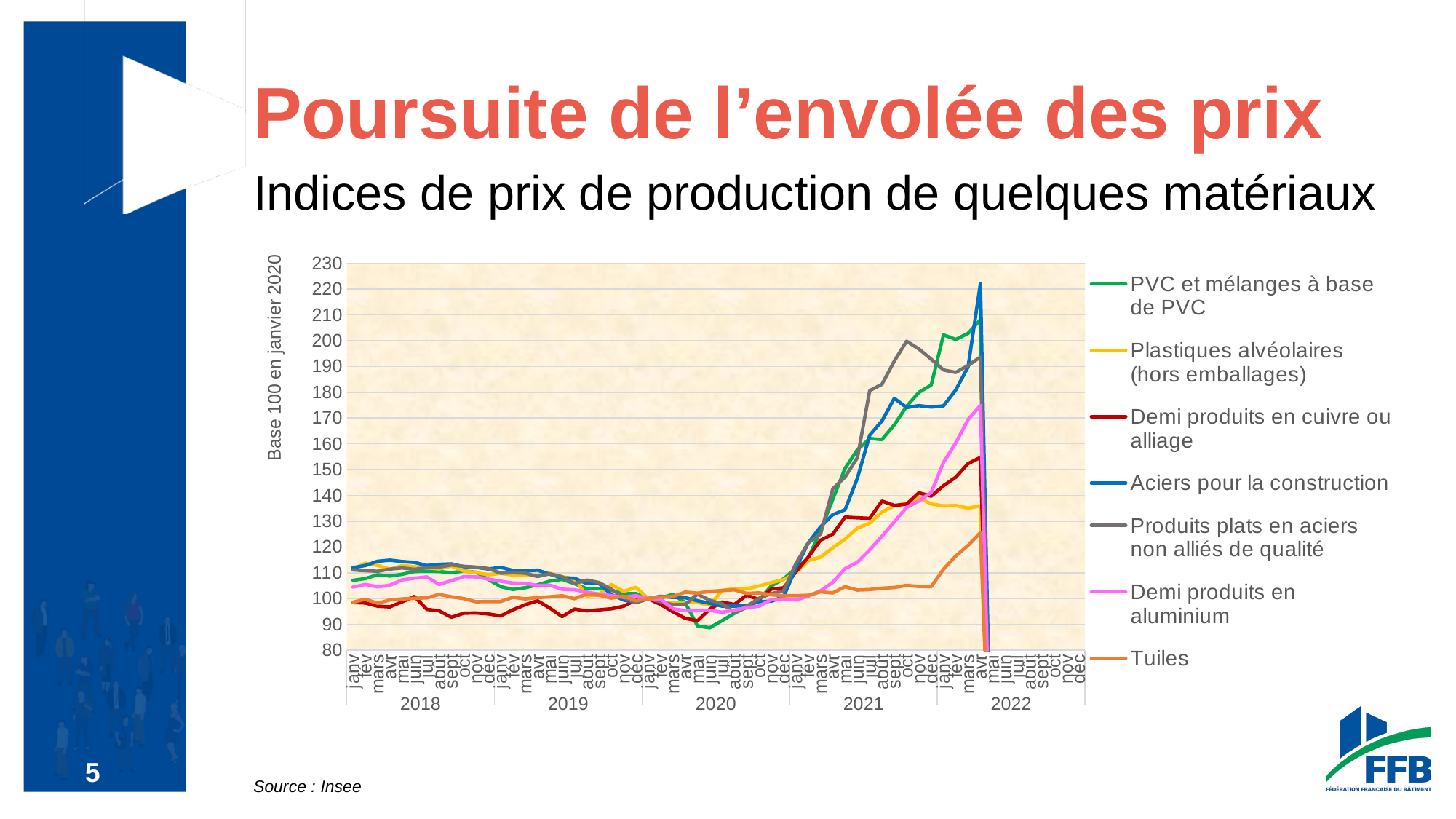

#
Poursuite de l’envolée des prix
Indices de prix de production de quelques matériaux

### Chart

| Category | PVC et mélanges à base de PVC | Plastiques alvéolaires (hors emballages) | Demi produits en cuivre ou alliage | Aciers pour la construction | Produits plats en aciers non alliés de qualité | Demi produits en aluminium | Tuiles |
|---|---|---|---|---|---|---|---|
| janv | 107.07269155206286 | 111.28048780487804 | 98.49056603773586 | 112.0 | 111.12299465240643 | 104.46058091286307 | 98.59859859859858 |
| fév | 107.76031434184677 | 113.71951219512194 | 98.30188679245283 | 112.81818181818181 | 110.80213903743315 | 105.4979253112033 | 99.79979979979979 |
| mars | 109.23379174852653 | 112.90650406504064 | 97.07547169811322 | 114.45454545454545 | 110.58823529411765 | 104.56431535269708 | 98.19819819819818 |
| avr | 108.7426326129666 | 111.38211382113819 | 96.79245283018868 | 114.9090909090909 | 111.44385026737969 | 105.18672199170123 | 99.49949949949949 |
| mai | 109.43025540275049 | 112.80487804878047 | 98.77358490566039 | 114.36363636363636 | 111.8716577540107 | 107.26141078838174 | 99.89989989989988 |
| juin | 110.51080550098231 | 112.29674796747966 | 100.84905660377359 | 114.0 | 111.33689839572193 | 107.88381742738588 | 100.1001001001001 |
| juil | 110.6090373280943 | 111.99186991869918 | 95.84905660377358 | 112.81818181818181 | 111.97860962566845 | 108.402489626556 | 100.3003003003003 |
| août | 110.51080550098231 | 111.48373983739836 | 95.28301886792453 | 113.27272727272727 | 112.19251336898397 | 105.4979253112033 | 101.60160160160159 |
| sept | 110.0196463654224 | 112.60162601626014 | 92.73584905660377 | 113.45454545454545 | 113.048128342246 | 106.95020746887965 | 100.70070070070068 |
| oct | 110.70726915520629 | 110.67073170731706 | 94.33962264150944 | 112.36363636363636 | 112.51336898395722 | 108.50622406639002 | 99.99999999999999 |
| nov | 110.21611001964637 | 110.06097560975608 | 94.43396226415094 | 112.09090909090908 | 112.19251336898397 | 108.402489626556 | 98.79879879879879 |
| déc | 107.46561886051082 | 109.24796747967478 | 94.05660377358491 | 111.45454545454544 | 111.6577540106952 | 107.57261410788381 | 98.89889889889888 |
| janv | 104.61689587426326 | 109.75609756097559 | 93.30188679245283 | 112.09090909090908 | 109.83957219251337 | 106.74273858921161 | 98.89889889889888 |
| fév | 103.53634577603144 | 109.14634146341463 | 95.66037735849058 | 110.9090909090909 | 110.05347593582889 | 106.01659751037343 | 100.5005005005005 |
| mars | 104.22396856581531 | 109.04471544715446 | 97.64150943396227 | 110.72727272727272 | 109.83957219251337 | 105.9128630705394 | 99.89989989989988 |
| avr | 105.30451866404715 | 109.04471544715446 | 99.15094339622641 | 110.99999999999999 | 108.55614973262033 | 105.0829875518672 | 100.40040040040039 |
| mai | 106.77799607072691 | 109.75609756097559 | 96.32075471698113 | 109.45454545454545 | 109.62566844919786 | 105.18672199170123 | 100.70070070070068 |
| juin | 107.46561886051082 | 108.43495934959348 | 93.0188679245283 | 108.0 | 108.44919786096258 | 103.63070539419087 | 101.1011011011011 |
| juil | 105.79567779960708 | 107.72357723577234 | 95.9433962264151 | 107.9090909090909 | 105.88235294117648 | 103.42323651452281 | 99.99999999999999 |
| août | 103.83104125736739 | 101.01626016260163 | 95.28301886792453 | 105.81818181818181 | 107.16577540106952 | 102.48962655601657 | 101.70170170170168 |
| sept | 103.83104125736739 | 101.52439024390243 | 95.66037735849058 | 105.81818181818181 | 106.20320855614973 | 101.7634854771784 | 101.3013013013013 |
| oct | 103.24165029469548 | 105.48780487804876 | 96.0377358490566 | 101.54545454545455 | 103.63636363636365 | 101.14107883817427 | 100.20020020020019 |
| nov | 101.8664047151277 | 102.74390243902437 | 97.07547169811322 | 99.45454545454545 | 100.42780748663102 | 100.51867219917011 | 100.90090090090088 |
| déc | 101.96463654223969 | 104.36991869918698 | 99.43396226415095 | 98.54545454545455 | 98.3957219251337 | 101.14107883817427 | 99.19919919919919 |
| janv | 100.0 | 99.99999999999999 | 100.0 | 100.0 | 100.0 | 100.0 | 99.99999999999999 |
| fév | 100.19646365422396 | 97.76422764227641 | 97.73584905660377 | 100.9090909090909 | 98.82352941176471 | 99.89626556016596 | 100.70070070070068 |
| mars | 101.66994106090374 | 98.57723577235771 | 94.90566037735849 | 100.45454545454545 | 97.64705882352942 | 96.05809128630703 | 100.80080080080079 |
| avr | 98.42829076620825 | 98.47560975609755 | 92.35849056603774 | 100.36363636363636 | 97.75401069518718 | 95.33195020746888 | 102.5025025025025 |
| mai | 89.3909626719057 | 98.47560975609755 | 91.41509433962266 | 99.18181818181817 | 101.71122994652406 | 95.33195020746888 | 102.1021021021021 |
| juin | 88.70333988212181 | 97.45934959349593 | 95.9433962264151 | 98.18181818181817 | 99.35828877005349 | 95.43568464730289 | 102.80280280280279 |
| juil | 91.45383104125736 | 103.15040650406503 | 98.67924528301886 | 97.09090909090908 | 97.96791443850267 | 94.70954356846471 | 103.1031031031031 |
| août | 94.30255402750491 | 103.86178861788616 | 97.73584905660377 | 97.09090909090908 | 94.6524064171123 | 95.5394190871369 | 103.40340340340339 |
| sept | 96.66011787819254 | 103.76016260162599 | 101.32075471698114 | 97.27272727272727 | 97.0053475935829 | 96.47302904564314 | 102.00200200200199 |
| oct | 99.4106090373281 | 104.87804878048779 | 99.62264150943396 | 98.81818181818181 | 100.10695187165776 | 97.09543568464728 | 102.20220220220219 |
| nov | 104.91159135559921 | 106.19918699186991 | 103.67924528301887 | 99.0 | 101.92513368983957 | 99.58506224066389 | 101.5015015015015 |
| déc | 107.66208251473476 | 107.31707317073169 | 104.15094339622642 | 100.72727272727272 | 102.99465240641712 | 99.89626556016596 | 101.1011011011011 |
| janv | 111.68958742632613 | 109.95934959349593 | 110.37735849056604 | 111.81818181818181 | 113.58288770053477 | 99.48132780082987 | 101.1011011011011 |
| fév | 115.6188605108055 | 114.73577235772356 | 116.0377358490566 | 121.54545454545453 | 121.60427807486631 | 100.93360995850621 | 101.3013013013013 |
| mars | 126.32612966601178 | 116.05691056910568 | 122.64150943396227 | 127.81818181818181 | 125.02673796791446 | 103.0082987551867 | 102.60260260260259 |
| avr | 138.50687622789783 | 119.71544715447152 | 125.0 | 132.54545454545456 | 142.56684491978612 | 106.3278008298755 | 102.20220220220219 |
| mai | 150.4911591355599 | 123.06910569105689 | 131.60377358490567 | 134.45454545454547 | 147.1657754010695 | 111.61825726141076 | 104.60460460460459 |
| juin | 157.76031434184677 | 127.33739837398372 | 131.32075471698113 | 146.72727272727272 | 154.6524064171123 | 114.10788381742736 | 103.3033033033033 |
| juil | 162.08251473477407 | 129.2682926829268 | 131.1320754716981 | 163.36363636363635 | 180.64171122994654 | 118.87966804979251 | 103.5035035035035 |
| août | 161.6895874263261 | 133.53658536585365 | 137.83018867924528 | 168.9090909090909 | 183.10160427807486 | 124.17012448132779 | 104.004004004004 |
| sept | 167.38703339882122 | 135.97560975609755 | 136.13207547169813 | 177.63636363636363 | 192.0855614973262 | 129.77178423236512 | 104.3043043043043 |
| oct | 174.55795677799605 | 136.89024390243898 | 136.60377358490567 | 174.0909090909091 | 199.78609625668452 | 135.37344398340247 | 105.1051051051051 |
| nov | 179.9607072691552 | 139.1260162601626 | 141.03773584905662 | 174.8181818181818 | 196.7914438502674 | 137.86307053941908 | 104.70470470470468 |
| déc | 182.80943025540273 | 136.68699186991867 | 139.71698113207546 | 174.27272727272725 | 192.8342245989305 | 141.18257261410787 | 104.60460460460459 |
| janv | 202.25933202357564 | 135.97560975609755 | 143.77358490566039 | 174.72727272727272 | 188.6631016042781 | 152.80082987551867 | 111.4114114114114 |
| fév | 200.4911591355599 | 136.0772357723577 | 147.0754716981132 | 180.9090909090909 | 187.7005347593583 | 160.37344398340247 | 116.5165165165165 |
| mars | 202.84872298624754 | 135.0609756097561 | 152.35849056603774 | 189.8181818181818 | 190.37433155080214 | 169.39834024896265 | 120.6206206206206 |
| avr | 208.1532416502947 | 135.97560975609755 | 154.71698113207546 | 222.1818181818182 | 193.6898395721925 | 174.89626556016594 | 125.52552552552551 |
| mai | None | None | None | None | None | None | None |
| juin | None | None | None | None | None | None | None |
| juil | None | None | None | None | None | None | None |
| août | None | None | None | None | None | None | None |
| sept | None | None | None | None | None | None | None |
| oct | None | None | None | None | None | None | None |
| nov | None | None | None | None | None | None | None |
| déc | None | None | None | None | None | None | None |
Source : Insee